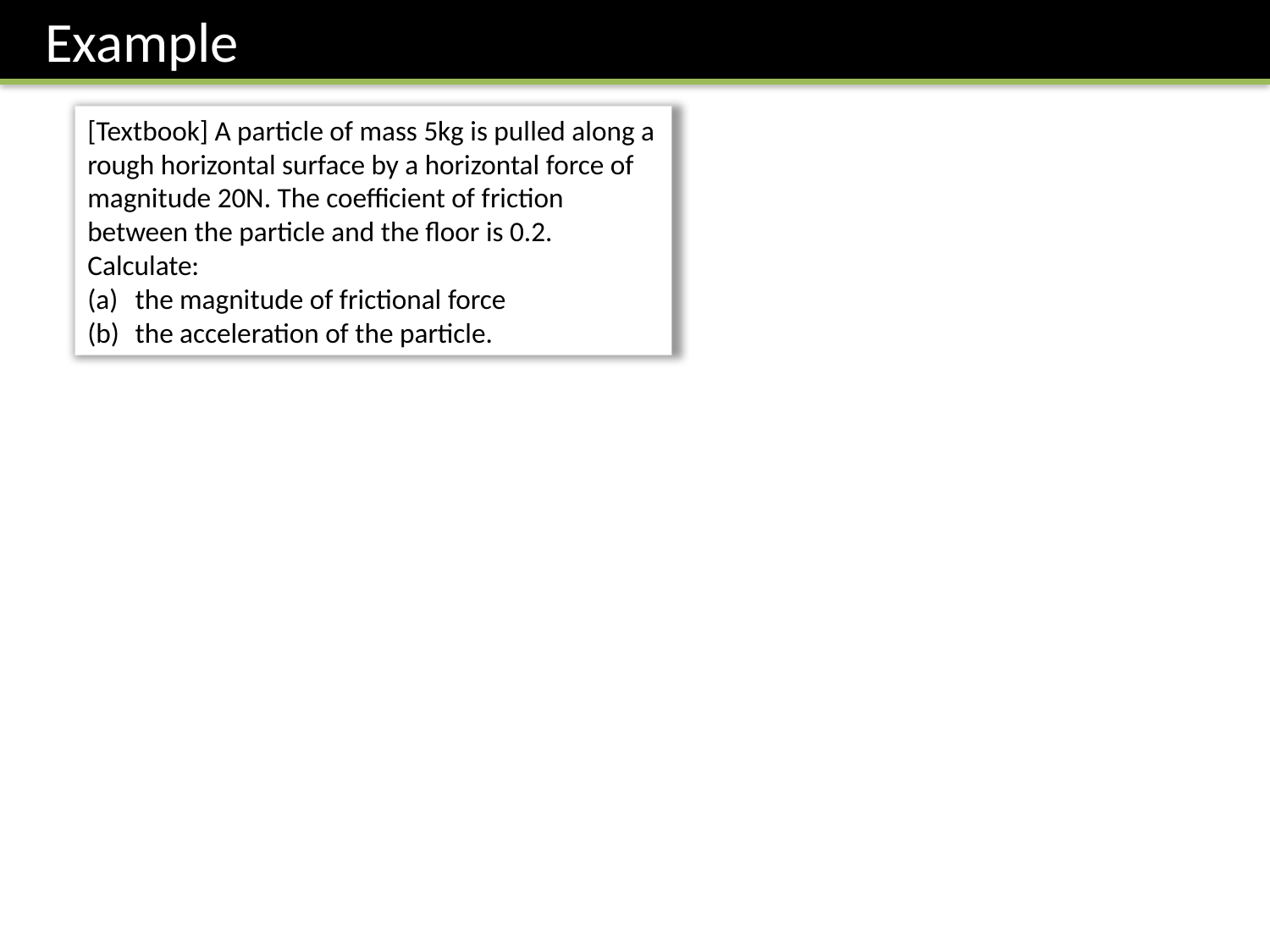

Example
[Textbook] A particle of mass 5kg is pulled along a rough horizontal surface by a horizontal force of magnitude 20N. The coefficient of friction between the particle and the floor is 0.2. Calculate:
the magnitude of frictional force
the acceleration of the particle.